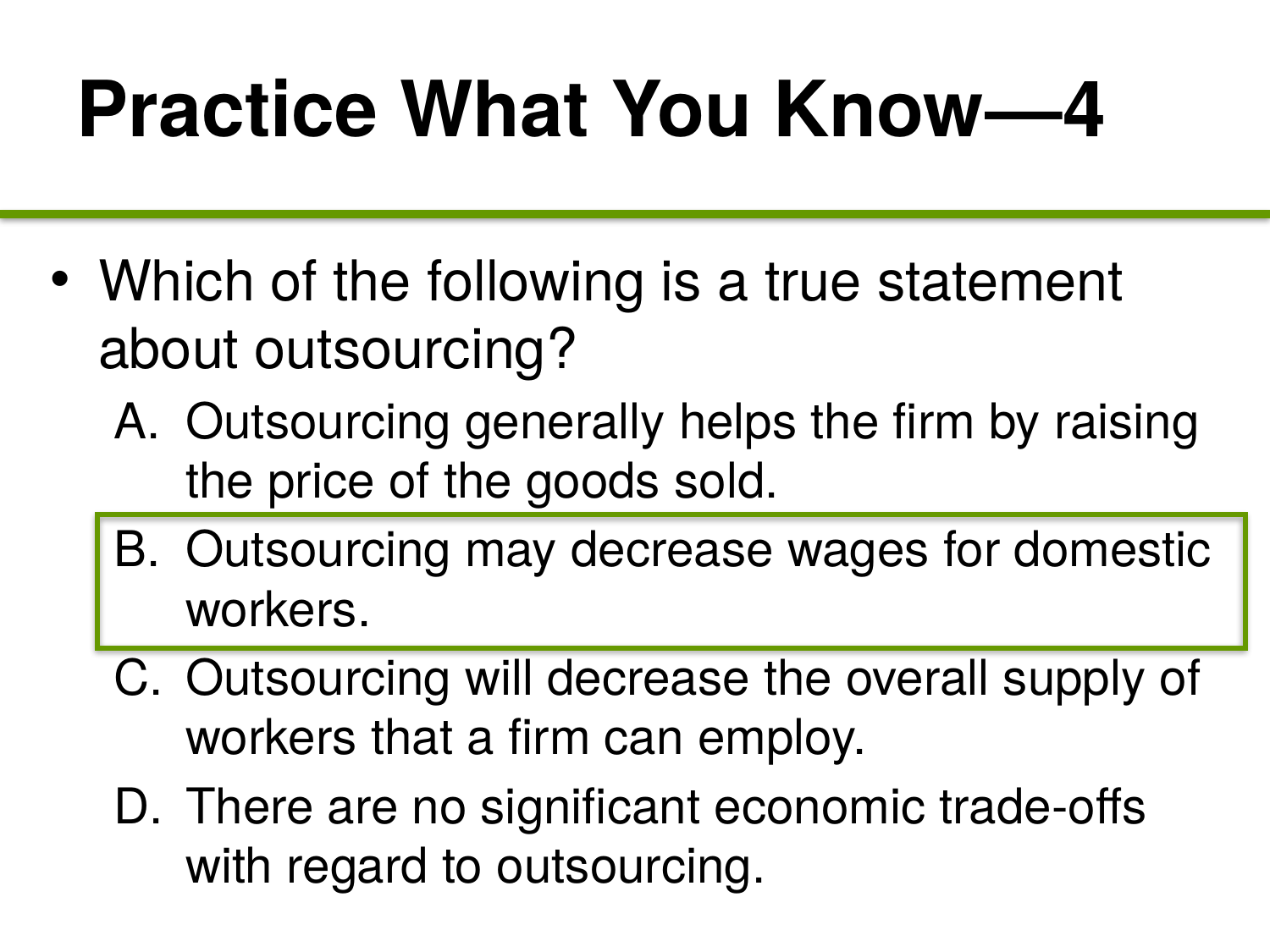

# Practice What You Know—4
Which of the following is a true statement about outsourcing?
Outsourcing generally helps the firm by raising the price of the goods sold.
Outsourcing may decrease wages for domestic workers.
Outsourcing will decrease the overall supply of workers that a firm can employ.
There are no significant economic trade-offs with regard to outsourcing.